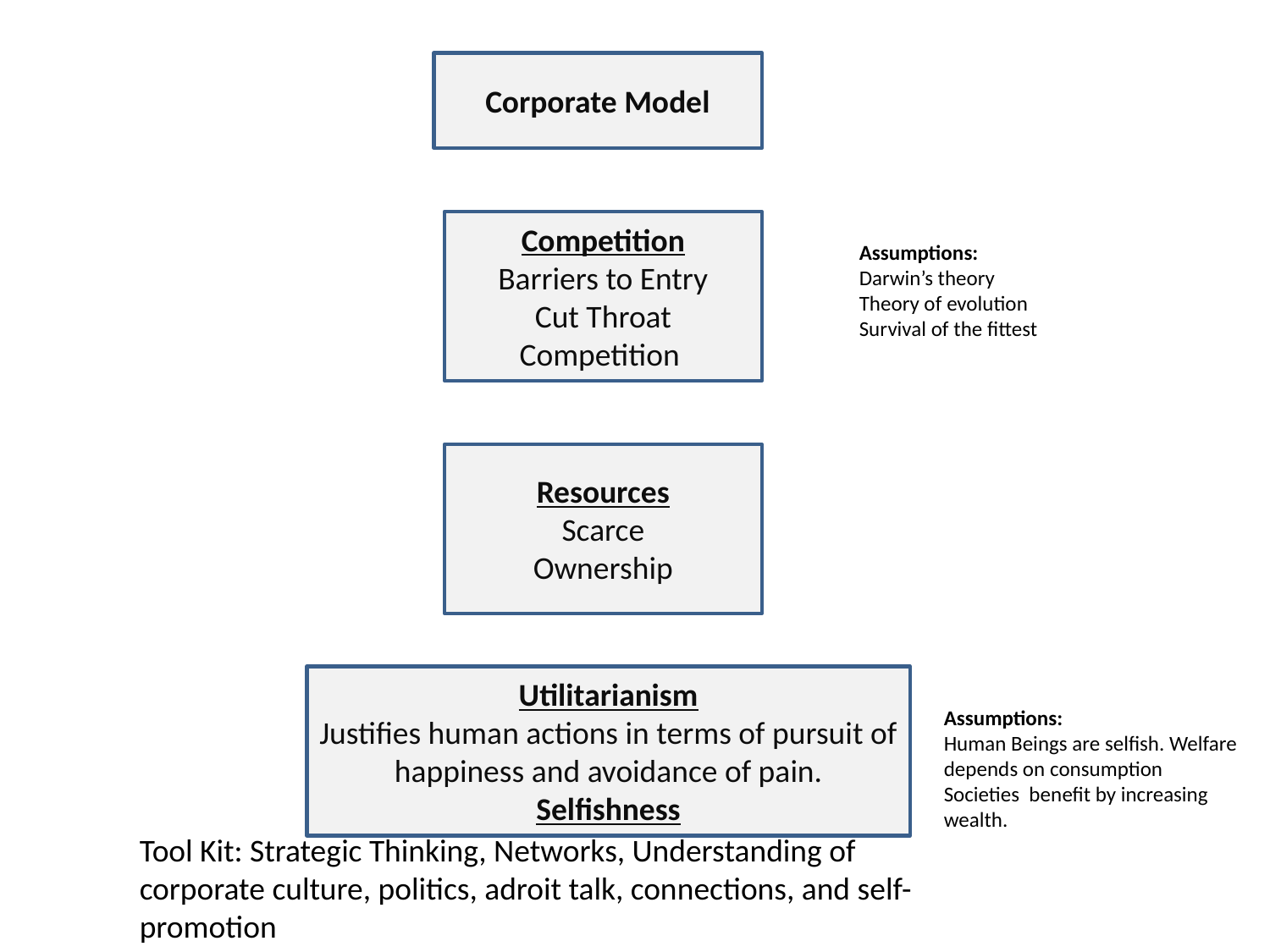

Corporate Model
Competition
Barriers to Entry
Cut Throat Competition
Assumptions:
Darwin’s theory
Theory of evolution
Survival of the fittest

Resources
Scarce
Ownership

Utilitarianism
Justifies human actions in terms of pursuit of happiness and avoidance of pain. Selfishness
Assumptions:
Human Beings are selfish. Welfare depends on consumption
Societies  benefit by increasing wealth.
Tool Kit: Strategic Thinking, Networks, Understanding of corporate culture, politics, adroit talk, connections, and self-promotion